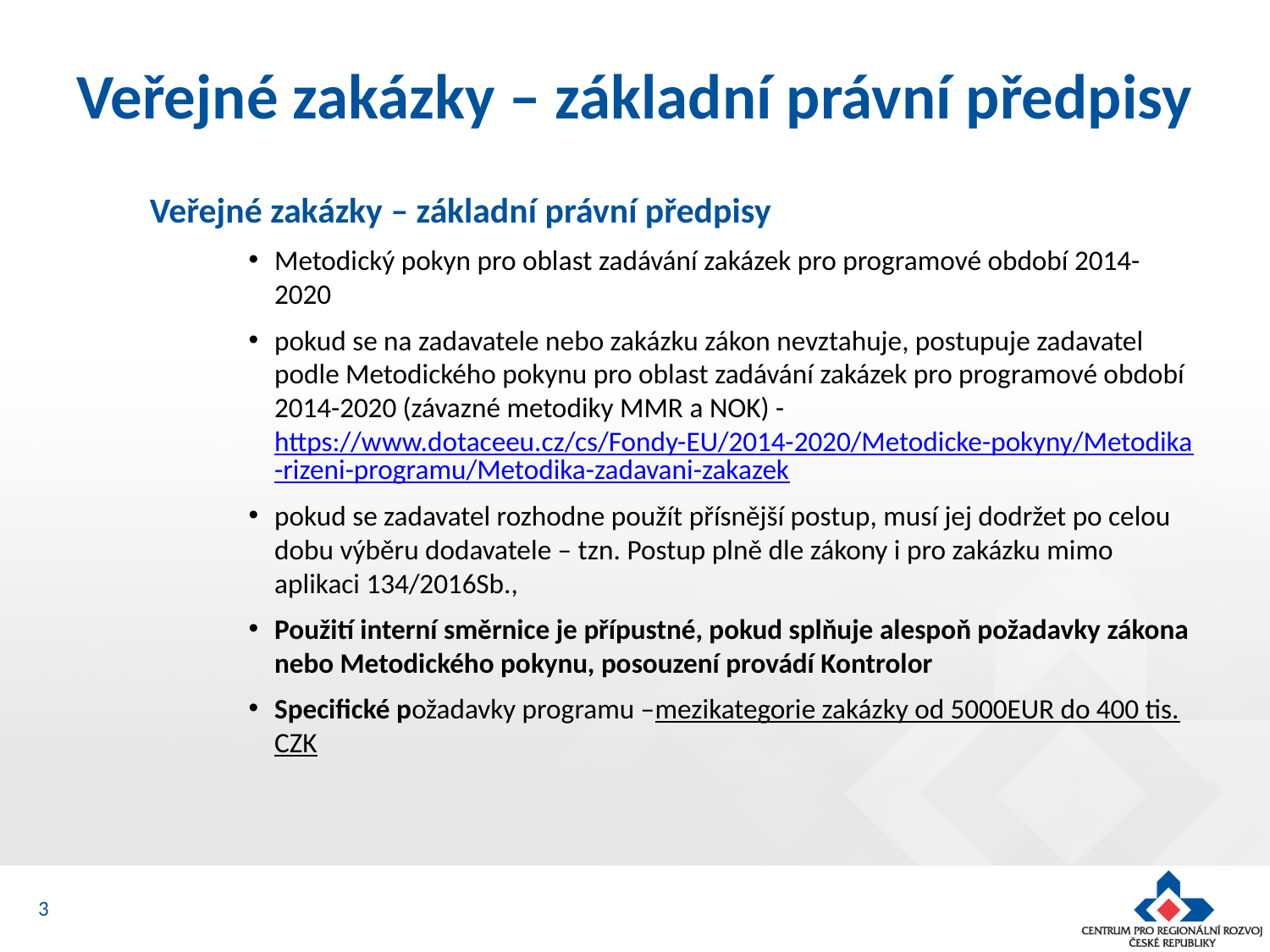

# Veřejné zakázky – základní právní předpisy
Veřejné zakázky – základní právní předpisy
Metodický pokyn pro oblast zadávání zakázek pro programové období 2014-2020
pokud se na zadavatele nebo zakázku zákon nevztahuje, postupuje zadavatel podle Metodického pokynu pro oblast zadávání zakázek pro programové období 2014-2020 (závazné metodiky MMR a NOK) -https://www.dotaceeu.cz/cs/Fondy-EU/2014-2020/Metodicke-pokyny/Metodika-rizeni-programu/Metodika-zadavani-zakazek
pokud se zadavatel rozhodne použít přísnější postup, musí jej dodržet po celou dobu výběru dodavatele – tzn. Postup plně dle zákony i pro zakázku mimo aplikaci 134/2016Sb.,
Použití interní směrnice je přípustné, pokud splňuje alespoň požadavky zákona nebo Metodického pokynu, posouzení provádí Kontrolor
Specifické požadavky programu –mezikategorie zakázky od 5000EUR do 400 tis. CZK
3